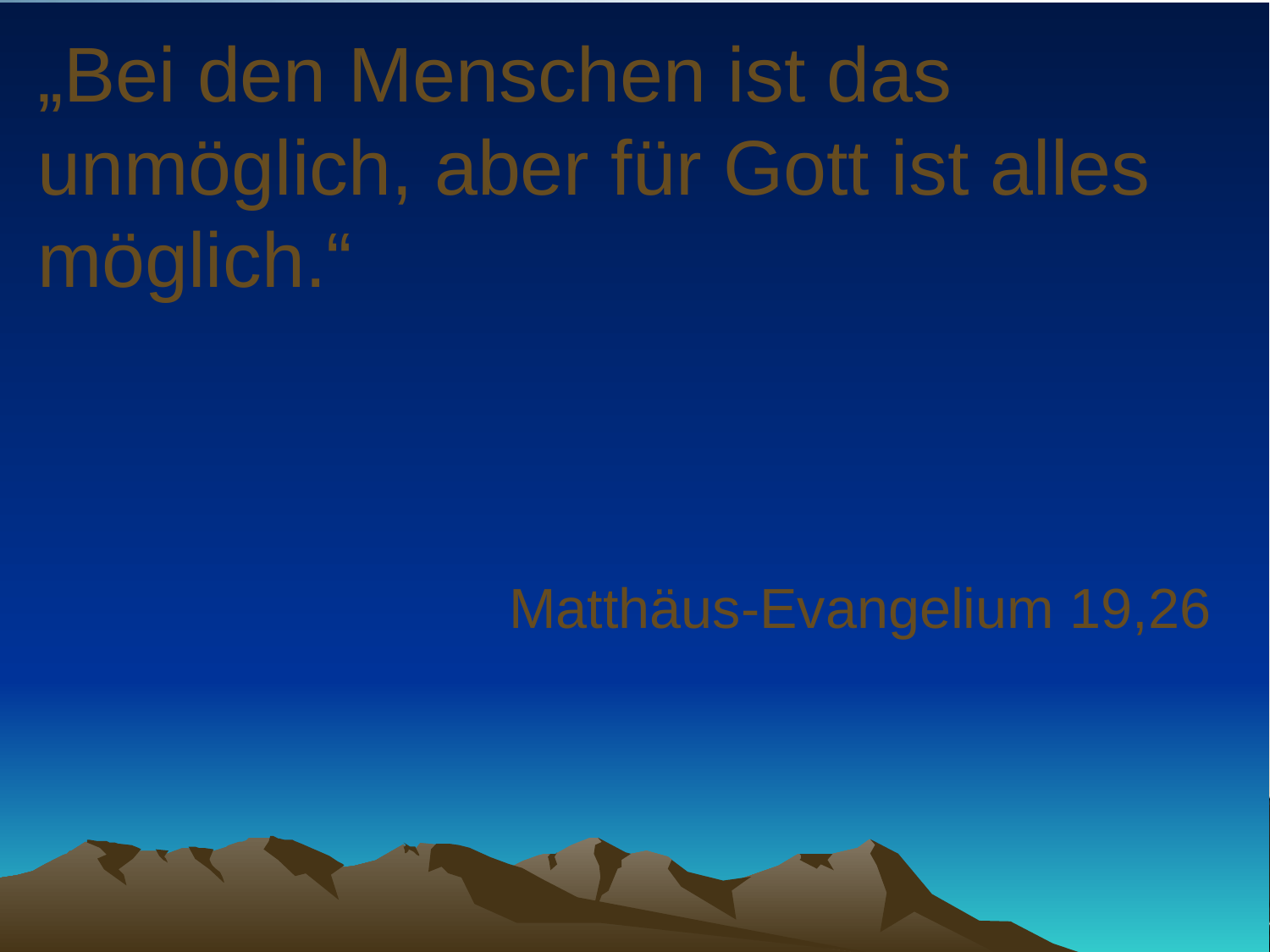

# „Bei den Menschen ist das unmöglich, aber für Gott ist alles möglich.“
Matthäus-Evangelium 19,26